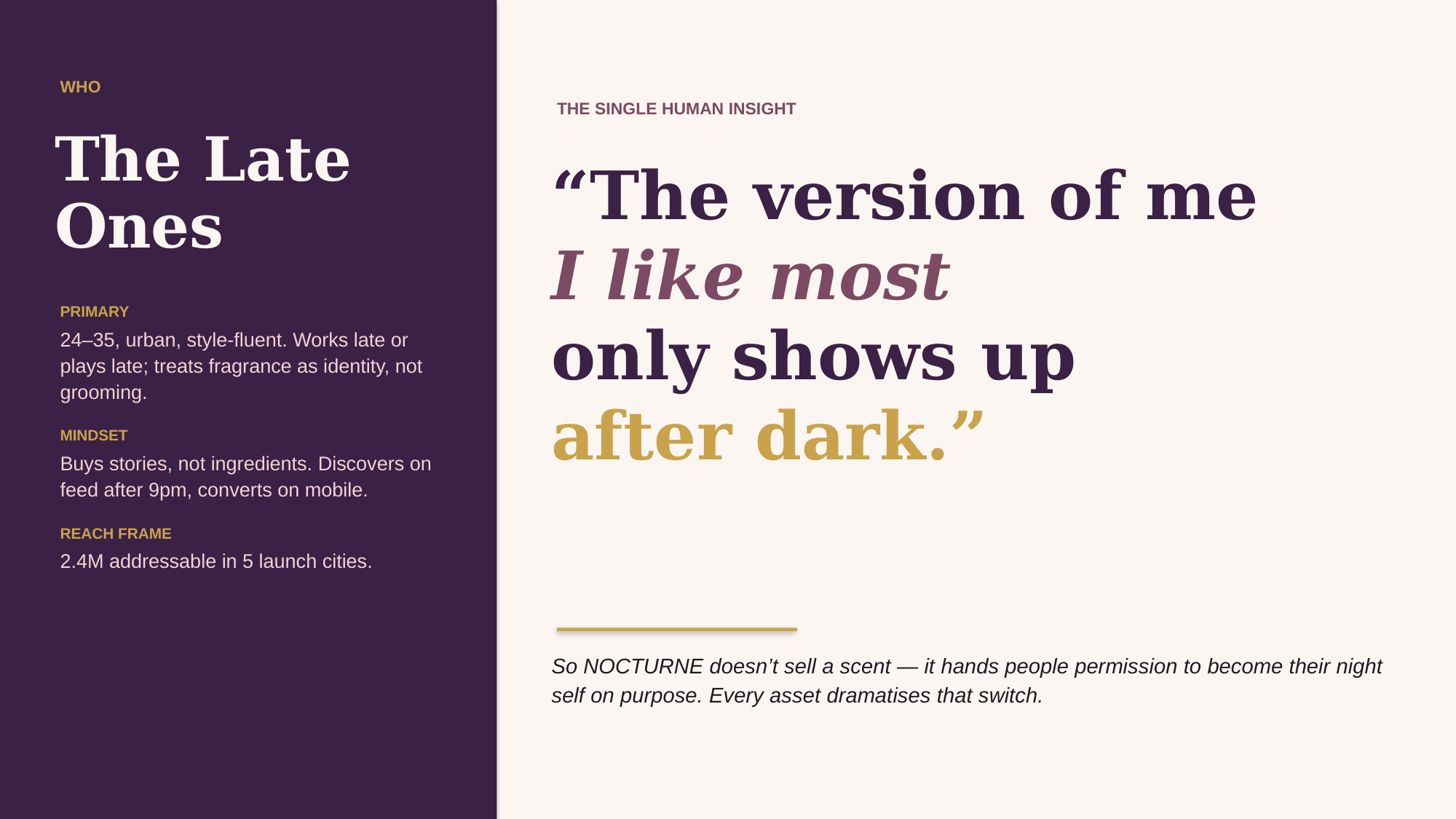

WHO
THE SINGLE HUMAN INSIGHT
The Late
Ones
“The version of me
I like most
only shows up
after dark.”
PRIMARY
24–35, urban, style-fluent. Works late or plays late; treats fragrance as identity, not grooming.

MINDSET
Buys stories, not ingredients. Discovers on feed after 9pm, converts on mobile.

REACH FRAME
2.4M addressable in 5 launch cities.

So NOCTURNE doesn’t sell a scent — it hands people permission to become their night self on purpose. Every asset dramatises that switch.